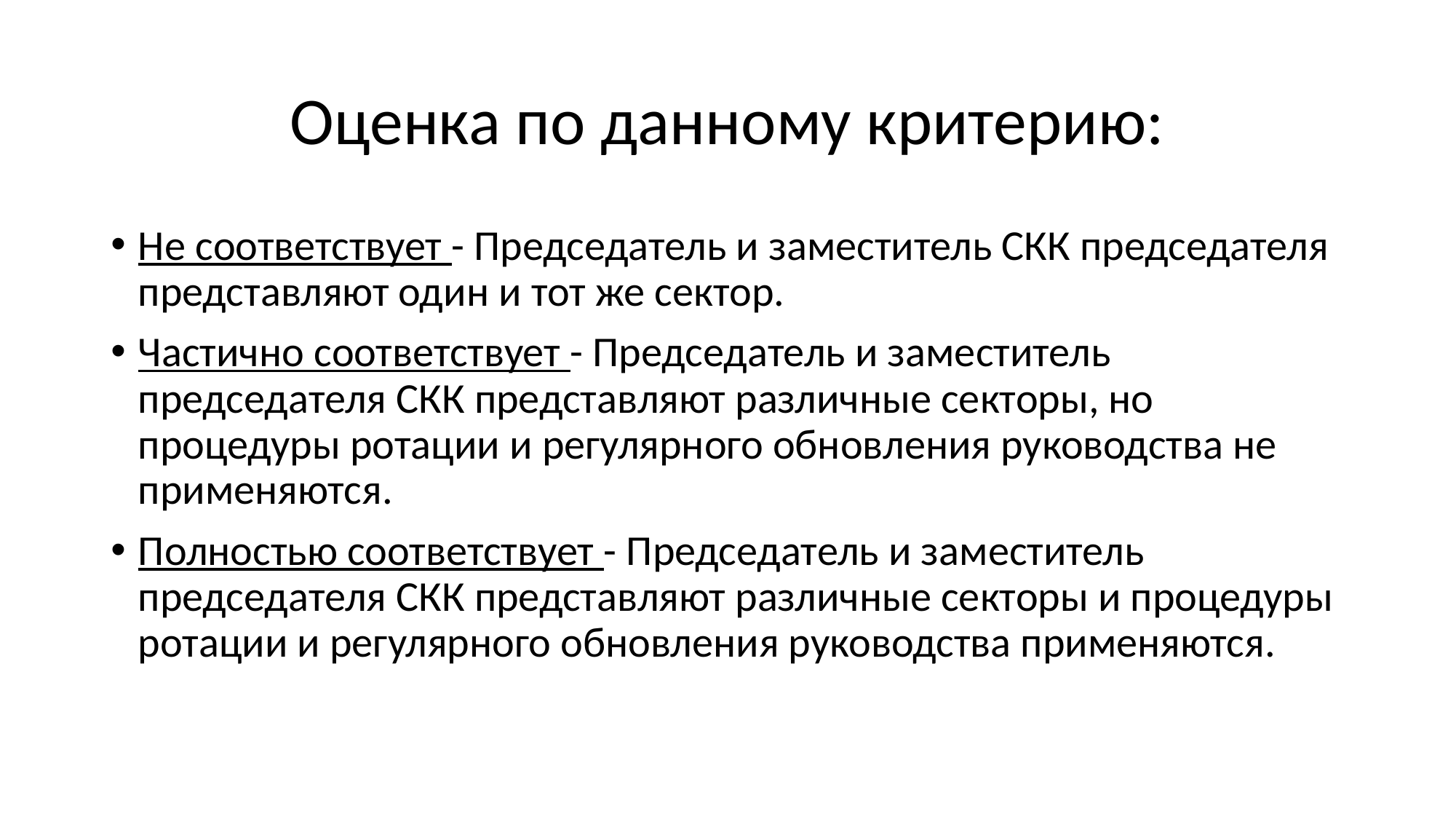

# Оценка по данному критерию:
Не соответствует - Председатель и заместитель СКК председателя представляют один и тот же сектор.
Частично соответствует - Председатель и заместитель председателя СКК представляют различные секторы, но процедуры ротации и регулярного обновления руководства не применяются.
Полностью соответствует - Председатель и заместитель председателя СКК представляют различные секторы и процедуры ротации и регулярного обновления руководства применяются.